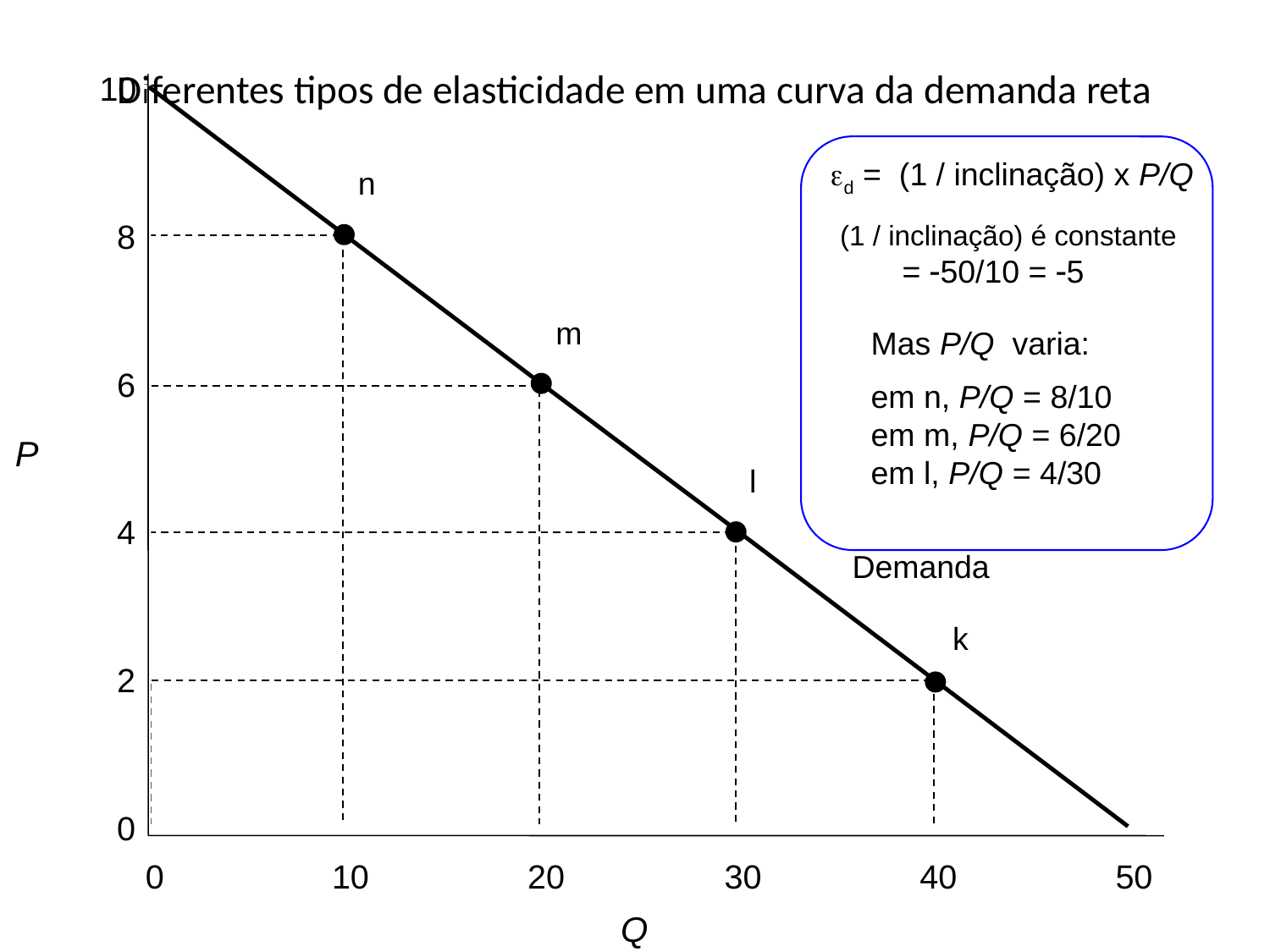

# Diferentes tipos de elasticidade em uma curva da demanda reta
10

εd =  (1 / inclinação) x P/Q

n
(1 / inclinação) é constante
       = −50/10 = −5

8

m
Mas P/Q  varia:

em n, P/Q = 8/10
em m, P/Q = 6/20
em l, P/Q = 4/30

6

P
l
4

Demanda
k
2

0

0
10
20
30
40
50

Q